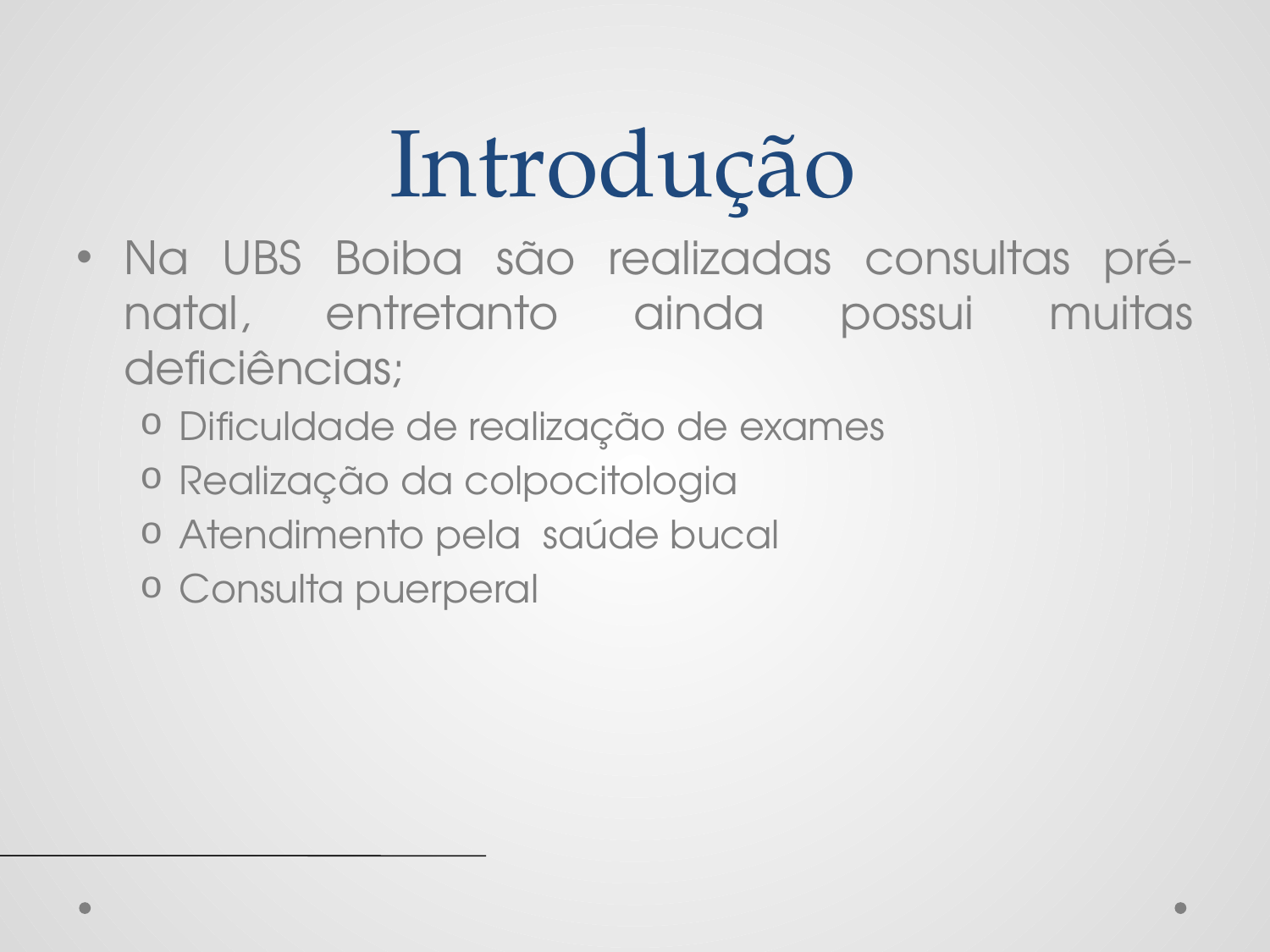

# Introdução
Na UBS Boiba são realizadas consultas pré-natal, entretanto ainda possui muitas deficiências;
Dificuldade de realização de exames
Realização da colpocitologia
Atendimento pela  saúde bucal
Consulta puerperal